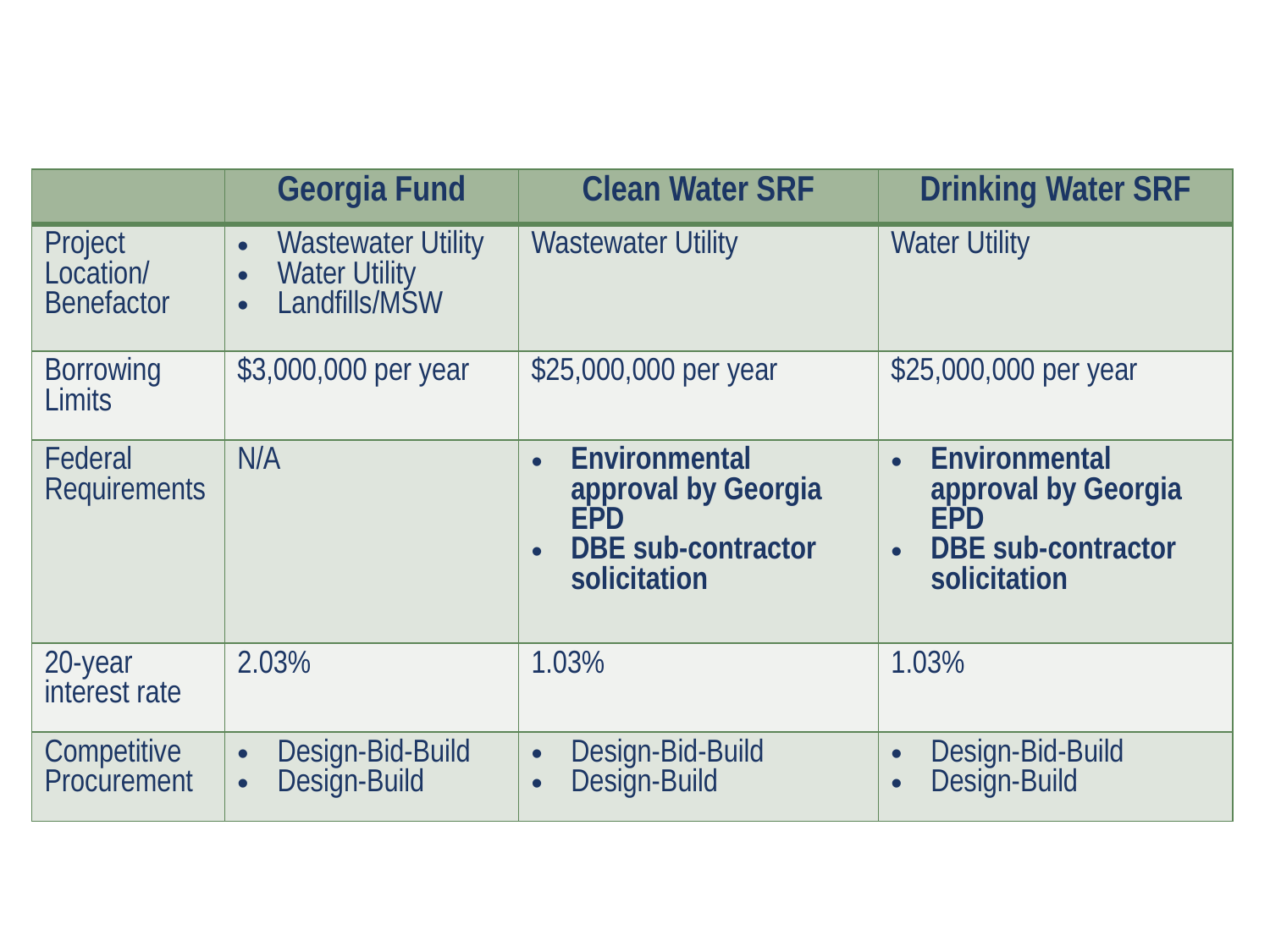

Three Financing Programs - Energy
|  | Georgia Fund | Clean Water SRF | Drinking Water SRF |
| --- | --- | --- | --- |
| Project Location/ Benefactor | Wastewater Utility Water Utility Landfills/MSW | Wastewater Utility | Water Utility |
| Borrowing Limits | $3,000,000 per year | $25,000,000 per year | $25,000,000 per year |
| Federal Requirements | N/A | Environmental approval by Georgia EPD DBE sub-contractor solicitation | Environmental approval by Georgia EPD DBE sub-contractor solicitation |
| 20-year interest rate | 2.03% | 1.03% | 1.03% |
| Competitive Procurement | Design-Bid-Build Design-Build | Design-Bid-Build Design-Build | Design-Bid-Build Design-Build |